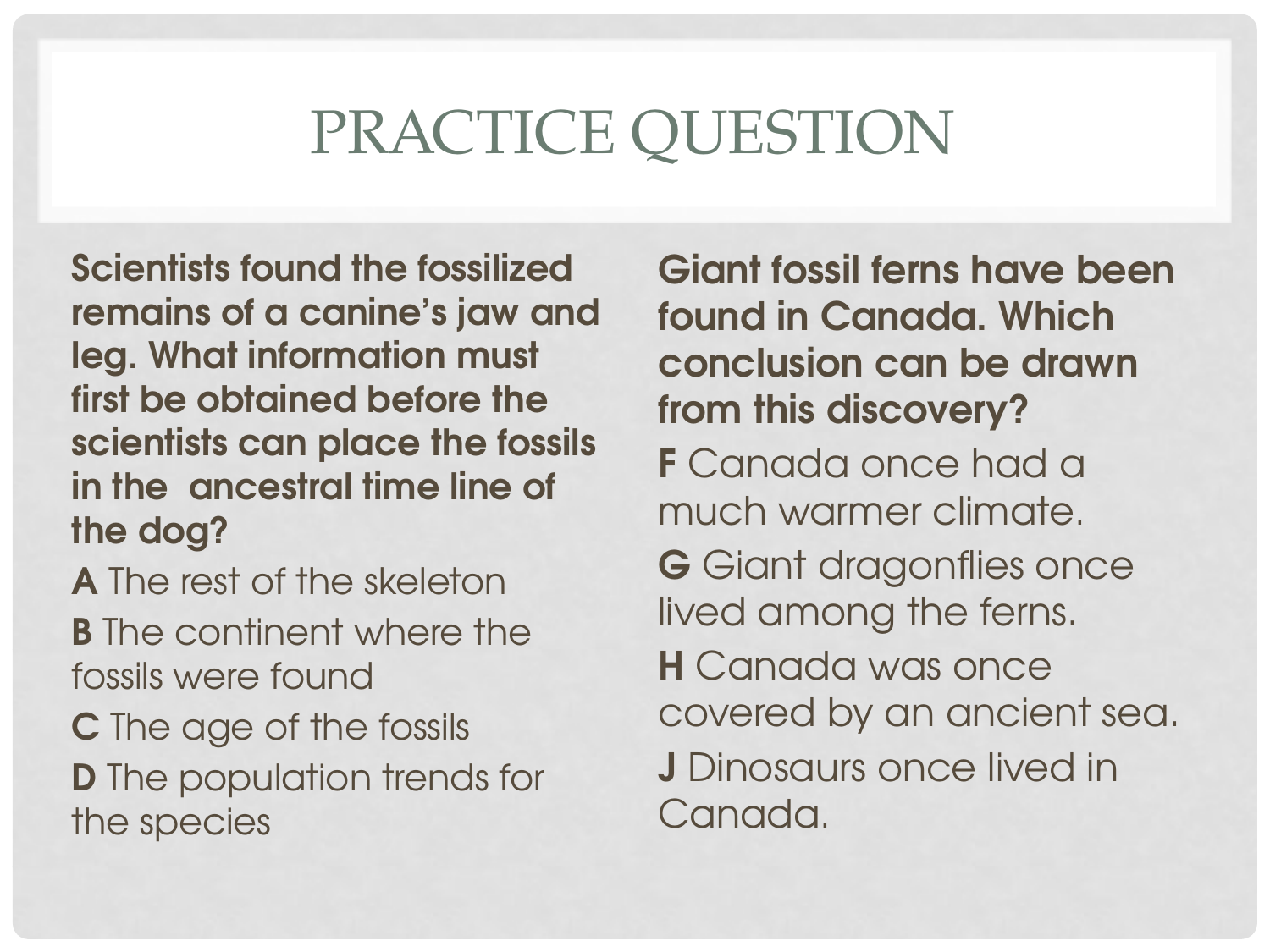

# PRACTICE QUESTION
Scientists found the fossilized remains of a canine’s jaw and leg. What information must first be obtained before the scientists can place the fossils in the  ancestral time line of the dog?
A The rest of the skeleton
B The continent where the fossils were found
C The age of the fossils
D The population trends for the species
Giant fossil ferns have been found in Canada. Which conclusion can be drawn from this discovery?
F Canada once had a much warmer climate.
G Giant dragonflies once lived among the ferns.
H Canada was once covered by an ancient sea.
J Dinosaurs once lived in Canada.